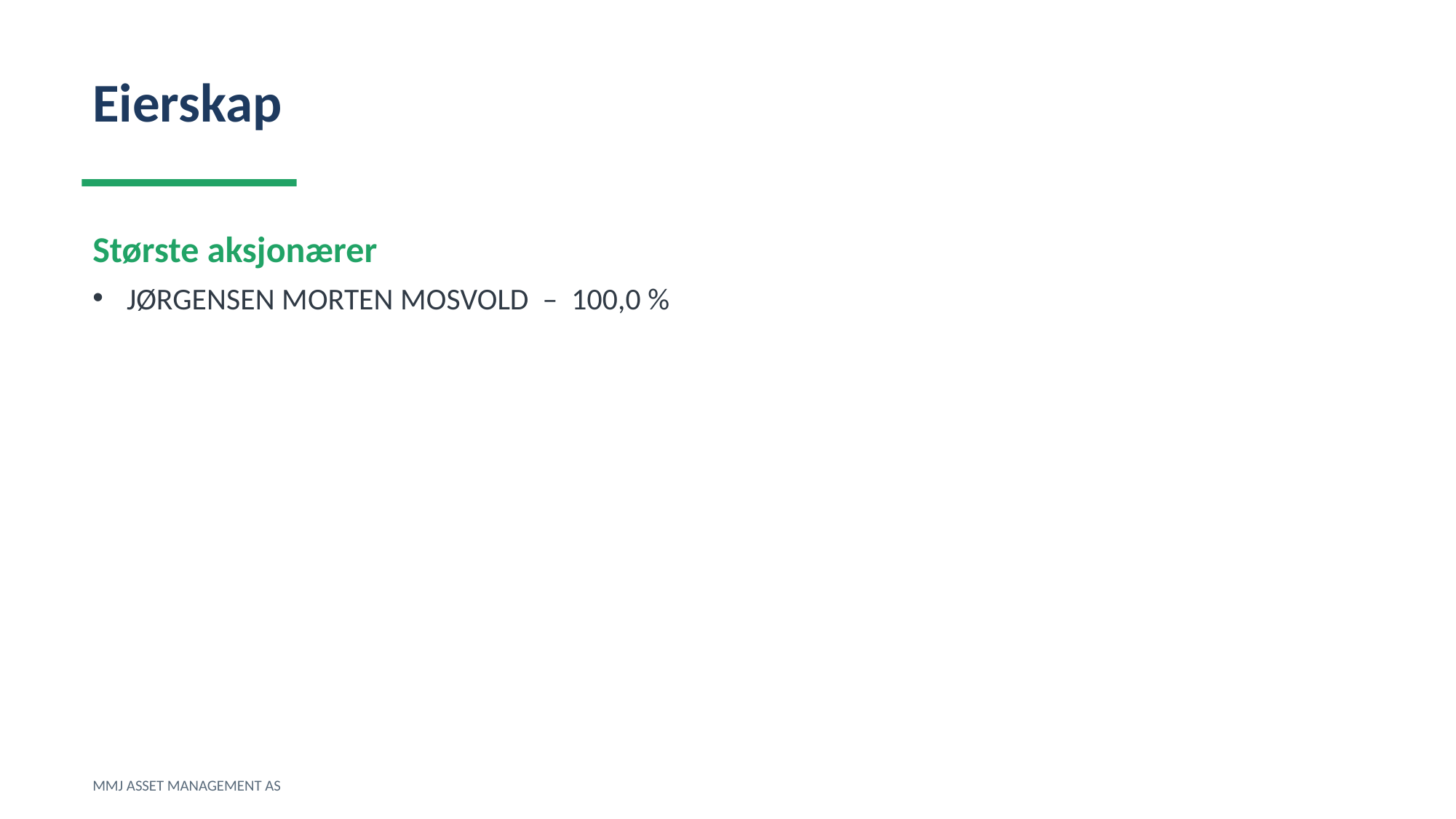

Eierskap

Største aksjonærer
JØRGENSEN MORTEN MOSVOLD  –  100,0 %
MMJ ASSET MANAGEMENT AS